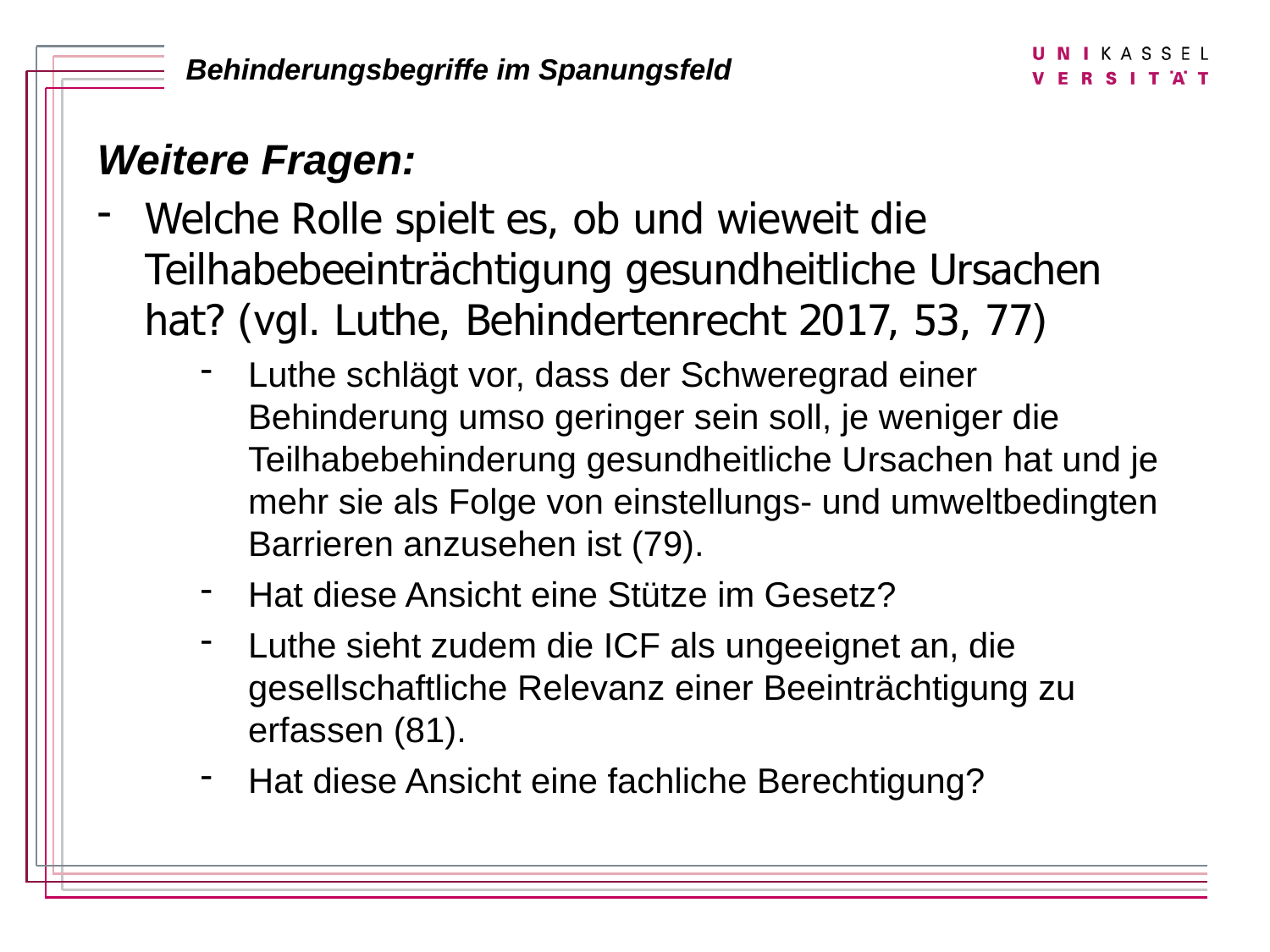

Weitere Fragen:
Welche Rolle spielt es, ob und wieweit die Teilhabebeeinträchtigung gesundheitliche Ursachen hat? (vgl. Luthe, Behindertenrecht 2017, 53, 77)
Luthe schlägt vor, dass der Schweregrad einer Behinderung umso geringer sein soll, je weniger die Teilhabebehinderung gesundheitliche Ursachen hat und je mehr sie als Folge von einstellungs- und umweltbedingten Barrieren anzusehen ist (79).
Hat diese Ansicht eine Stütze im Gesetz?
Luthe sieht zudem die ICF als ungeeignet an, die gesellschaftliche Relevanz einer Beeinträchtigung zu erfassen (81).
Hat diese Ansicht eine fachliche Berechtigung?